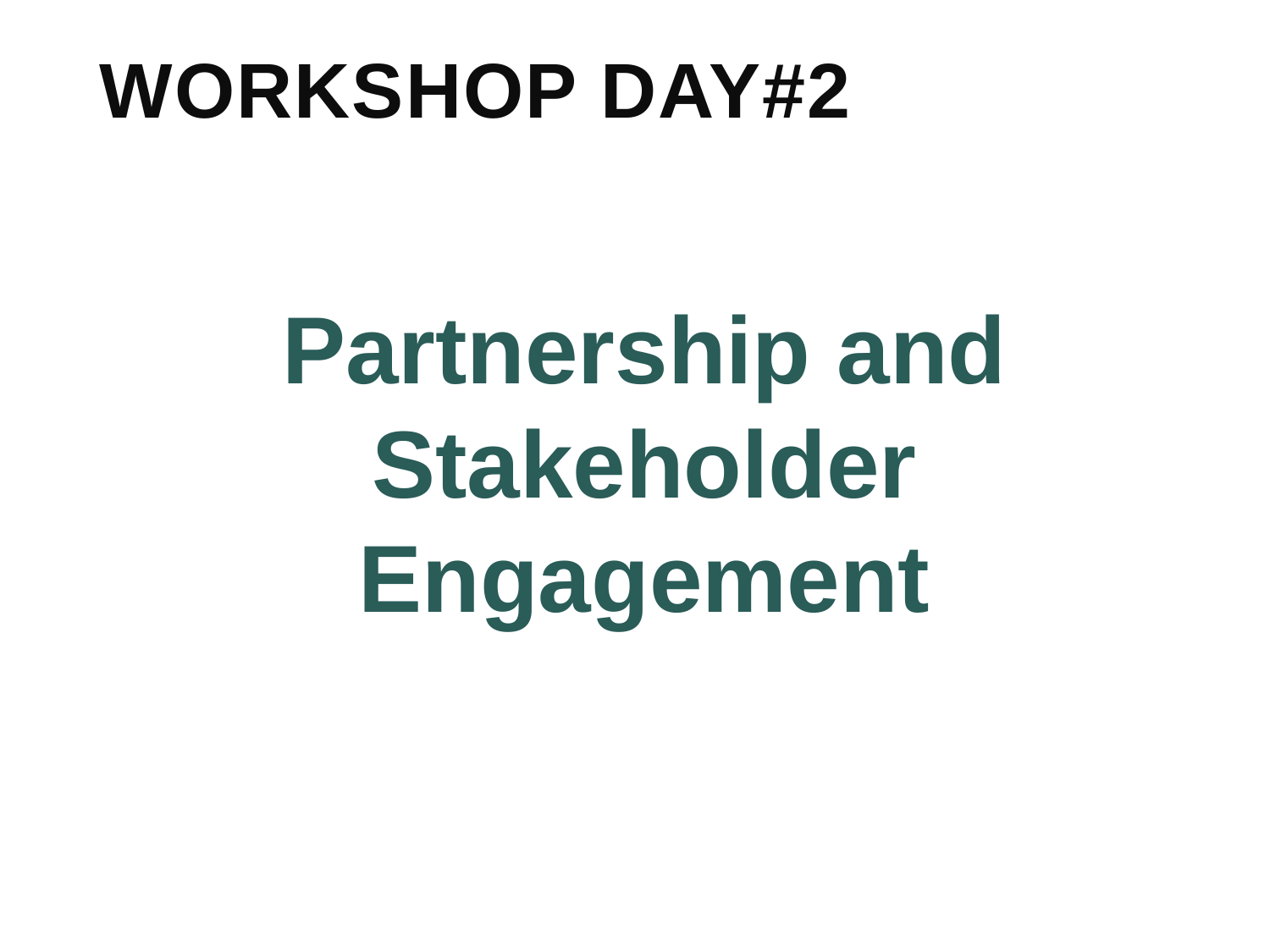

# Workshop Day#2
Partnership and Stakeholder Engagement